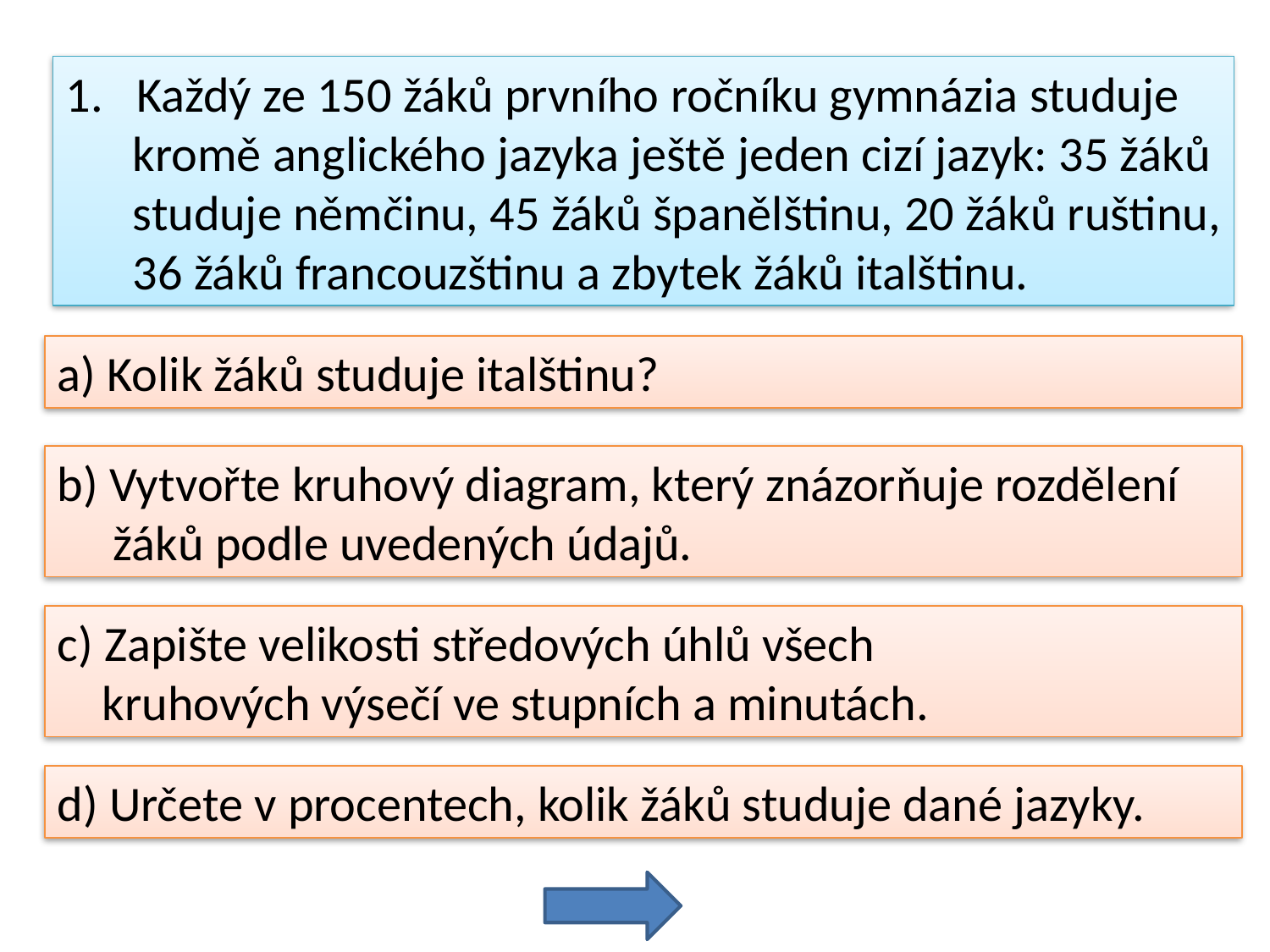

1.   Každý ze 150 žáků prvního ročníku gymnázia studuje
      kromě anglického jazyka ještě jeden cizí jazyk: 35 žáků
      studuje němčinu, 45 žáků španělštinu, 20 žáků ruštinu,
      36 žáků francouzštinu a zbytek žáků italštinu.
a) Kolik žáků studuje italštinu?
b) Vytvořte kruhový diagram, který znázorňuje rozdělení
     žáků podle uvedených údajů.
c) Zapište velikosti středových úhlů všech
    kruhových výsečí ve stupních a minutách.
d) Určete v procentech, kolik žáků studuje dané jazyky.